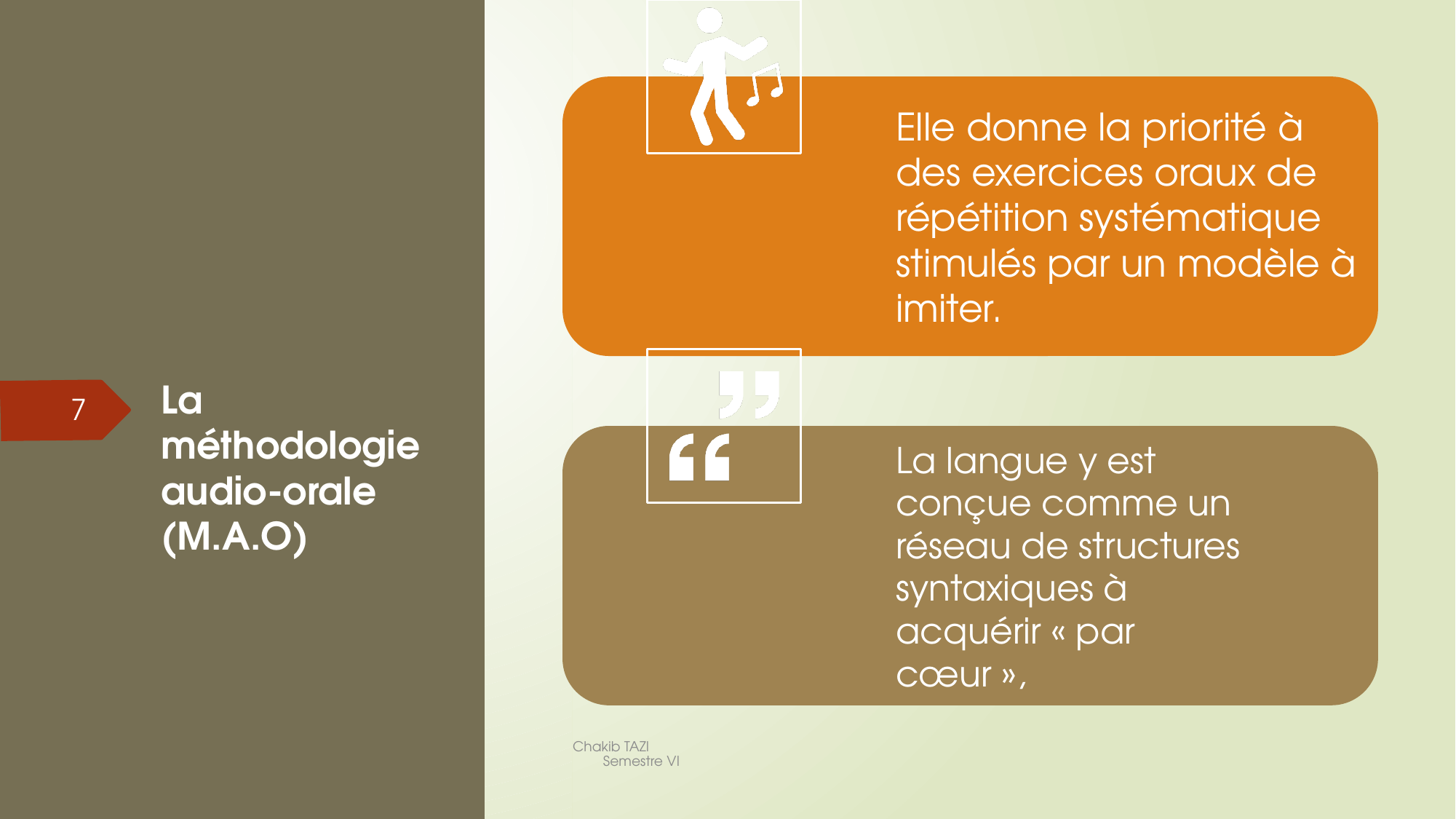

Elle donne la priorité à des exercices oraux de répétition systématique stimulés par un modèle à imiter.
La langue y est conçue comme un réseau de structures syntaxiques à acquérir « par cœur »,
# La méthodologie  audio-orale (M.A.O)

7
Chakib TAZI                                                                                                                                                           Semestre VI